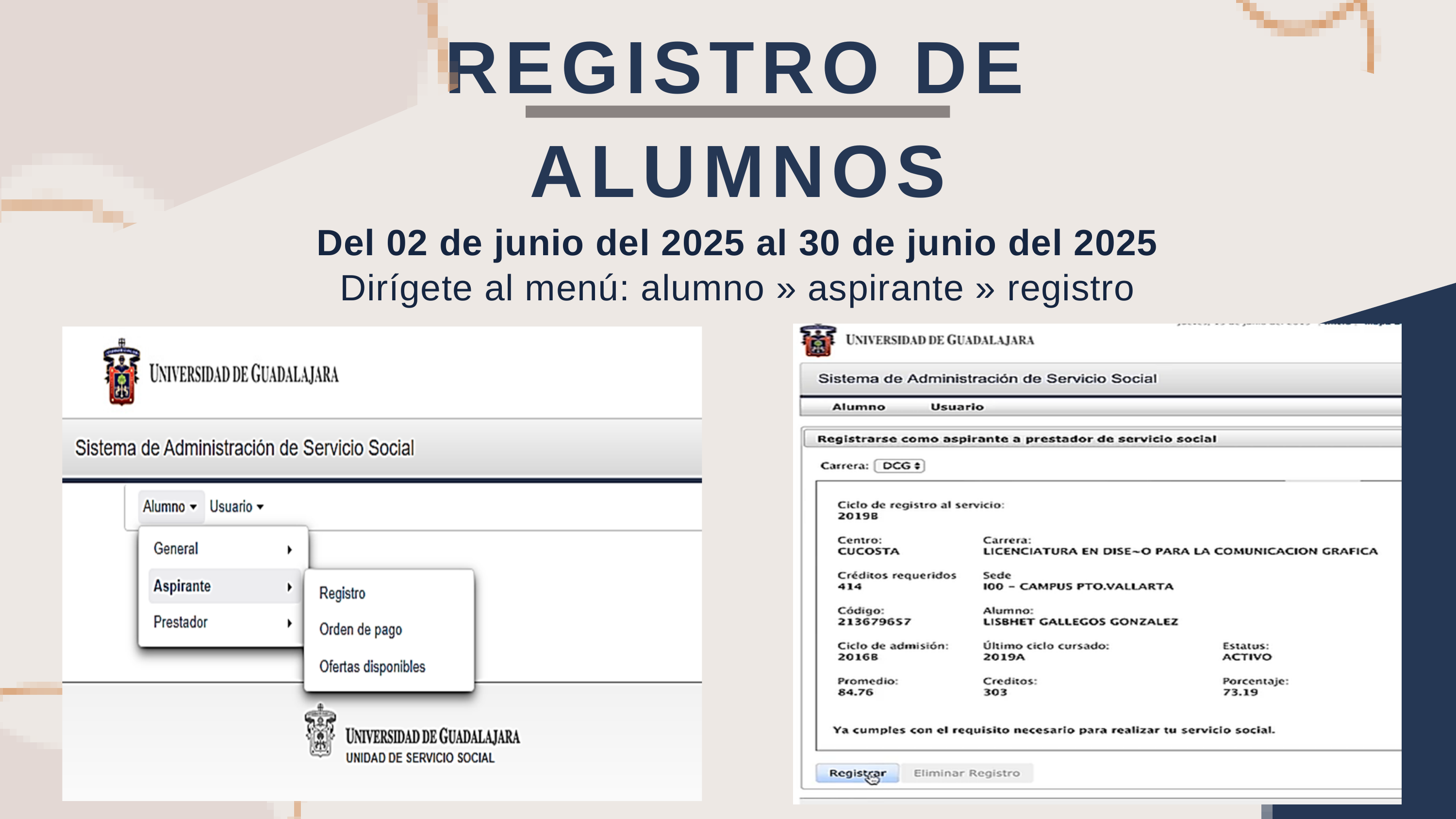

REGISTRO DE ALUMNOS

Del 02 de junio del 2025 al 30 de junio del 2025
Dirígete al menú: alumno » aspirante » registro